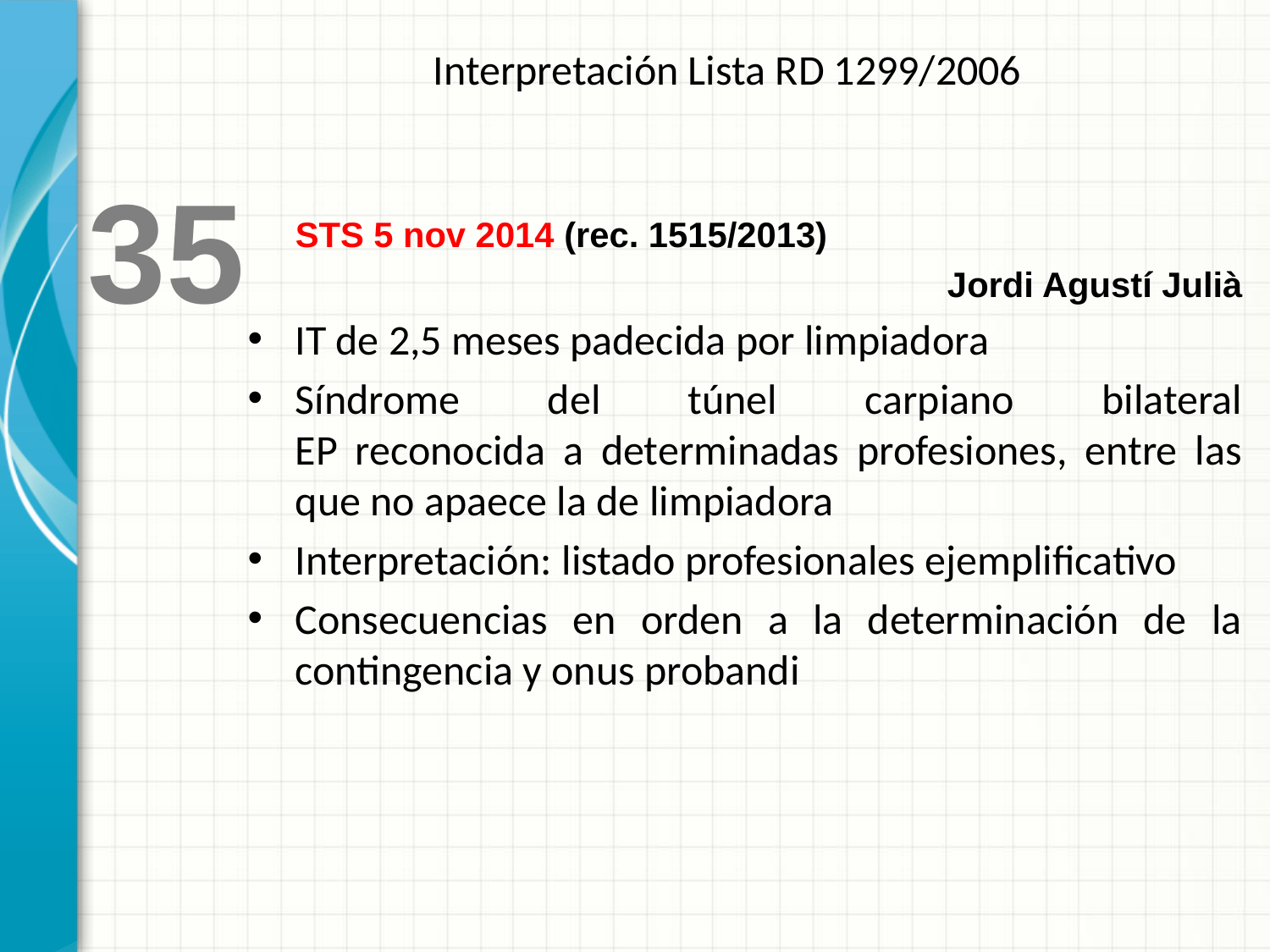

Interpretación Lista RD 1299/2006
35
	STS 5 nov 2014 (rec. 1515/2013)
Jordi Agustí Julià
IT de 2,5 meses padecida por limpiadora
Síndrome del túnel carpiano bilateral
EP reconocida a determinadas profesiones, entre las que no apaece la de limpiadora
Interpretación: listado profesionales ejemplificativo
Consecuencias en orden a la determinación de la contingencia y onus probandi